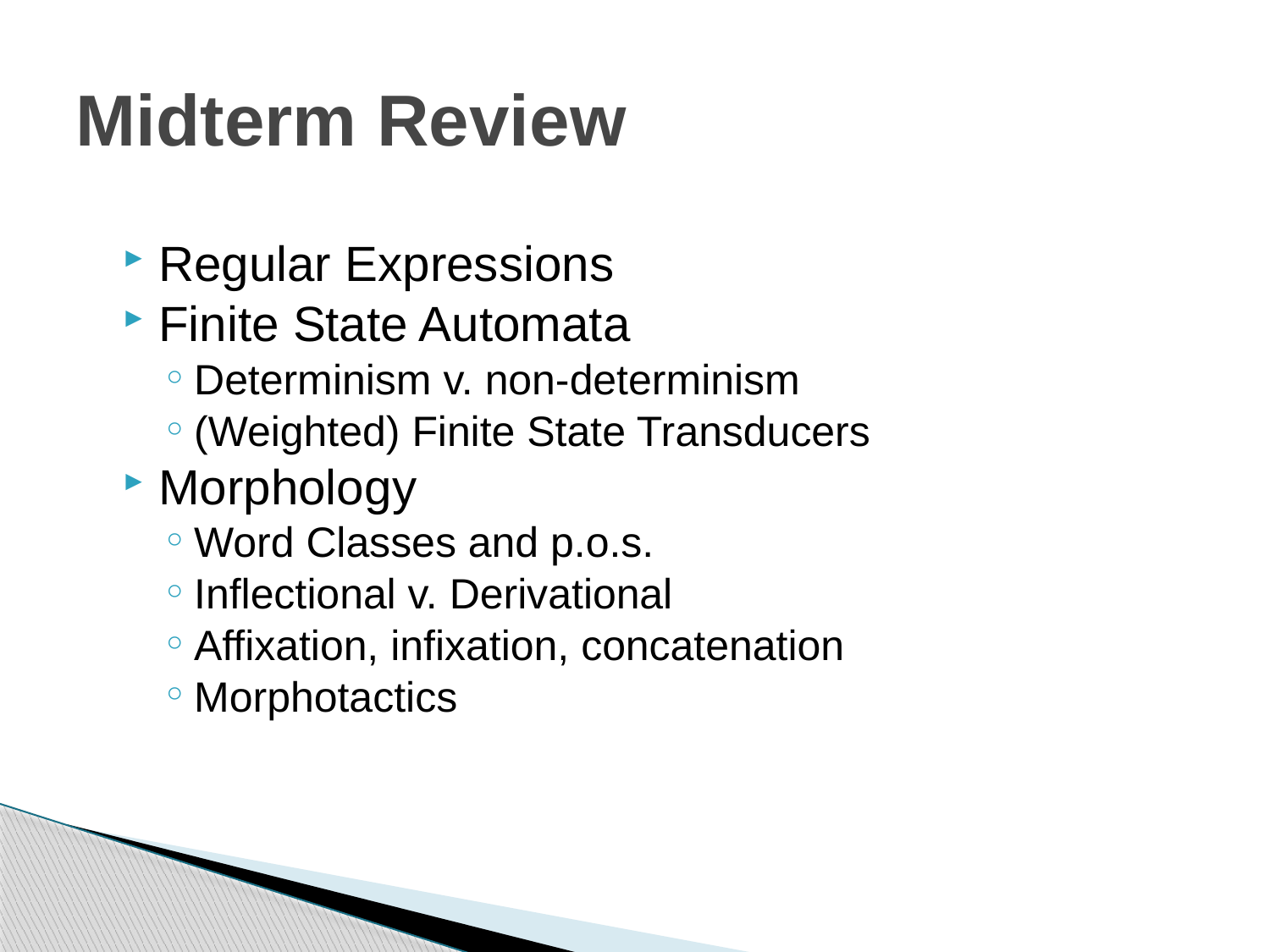

# Midterm Review
Regular Expressions
Finite State Automata
Determinism v. non-determinism
(Weighted) Finite State Transducers
Morphology
Word Classes and p.o.s.
Inflectional v. Derivational
Affixation, infixation, concatenation
Morphotactics